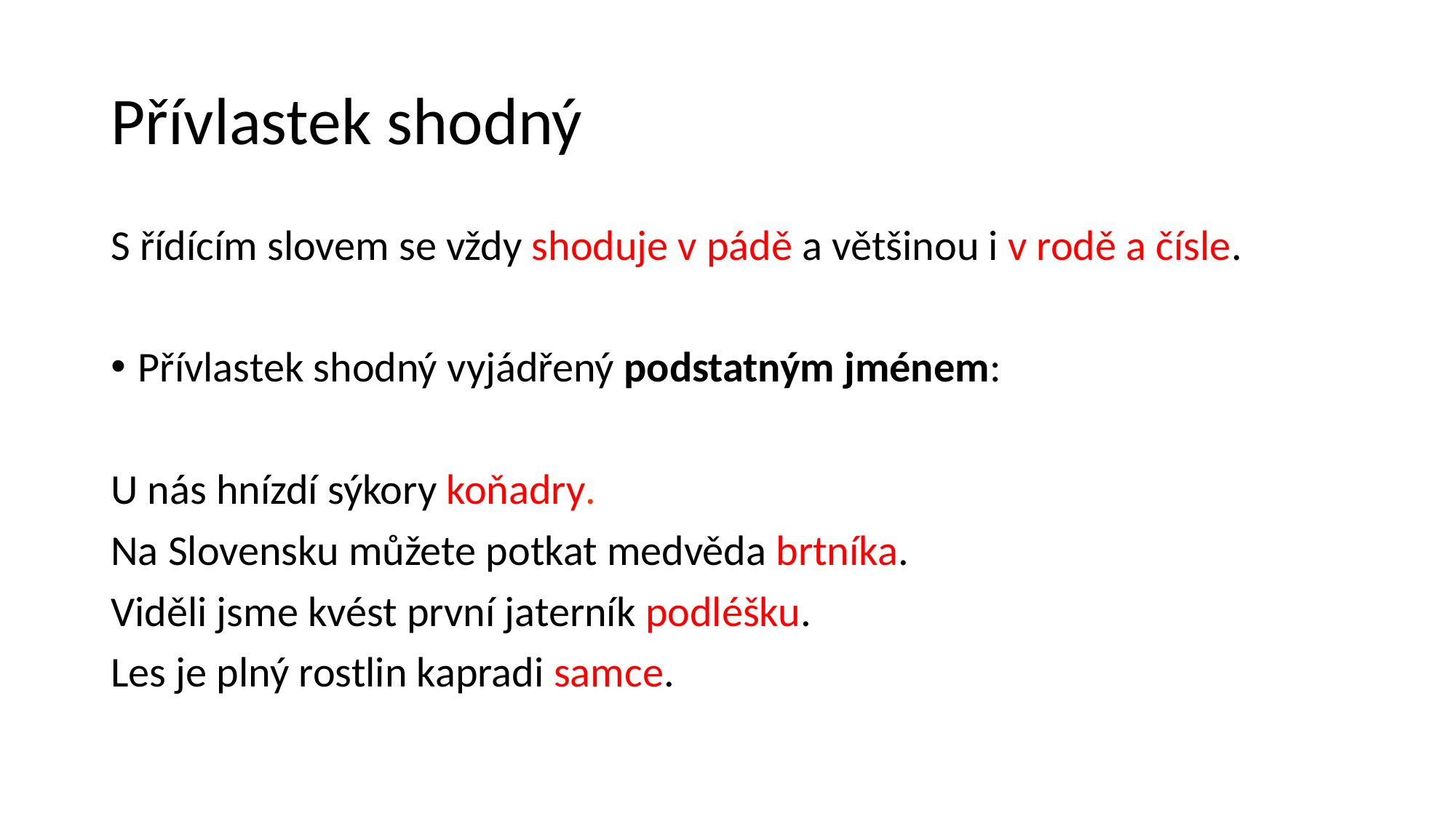

# Přívlastek shodný
S řídícím slovem se vždy shoduje v pádě a většinou i v rodě a čísle.

Přívlastek shodný vyjádřený podstatným jménem:

U nás hnízdí sýkory koňadry.
Na Slovensku můžete potkat medvěda brtníka.
Viděli jsme kvést první jaterník podléšku.
Les je plný rostlin kapradi samce.